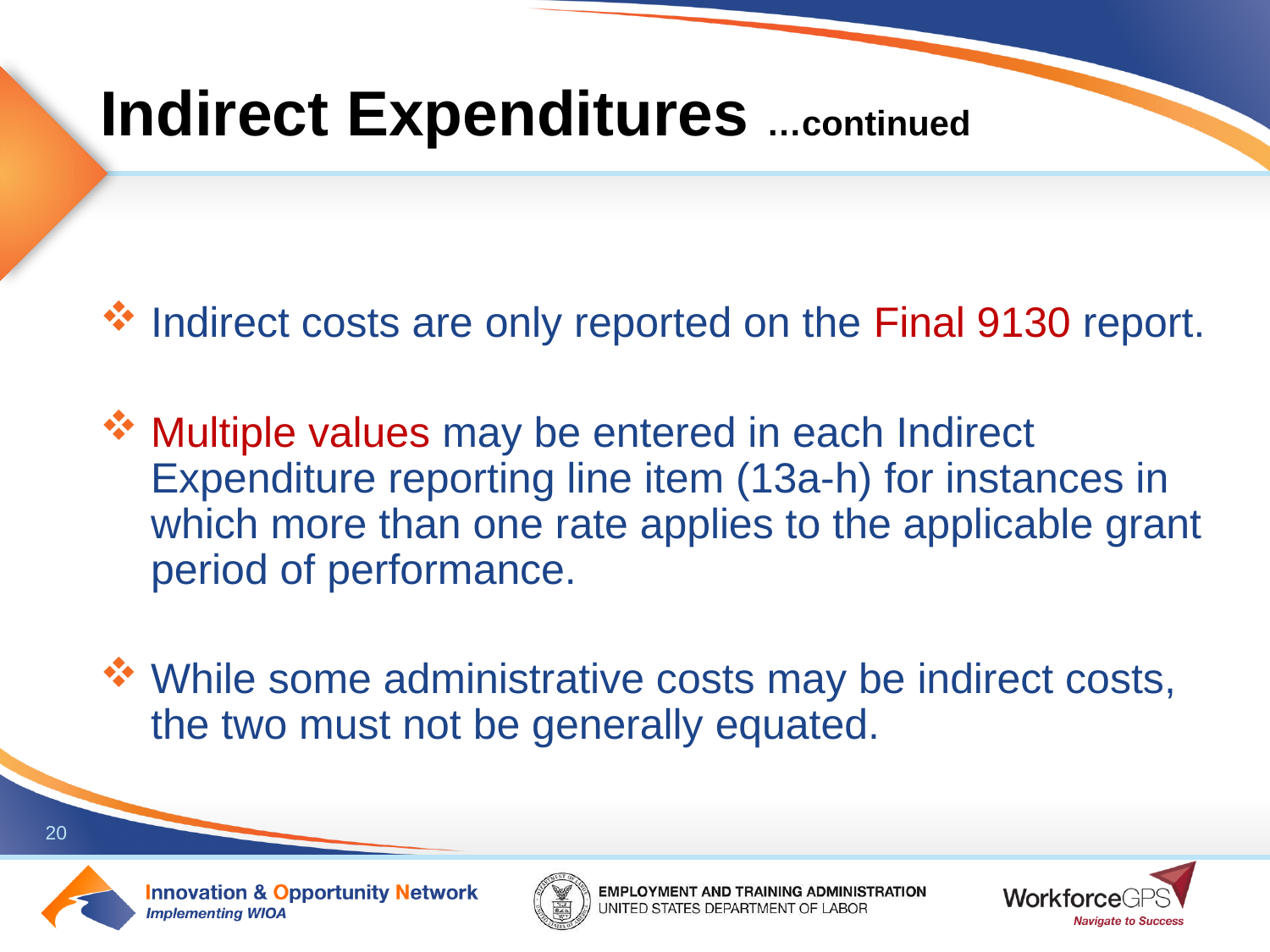

# Indirect Expenditures …continued
Indirect costs are only reported on the Final 9130 report.

Multiple values may be entered in each Indirect Expenditure reporting line item (13a-h) for instances in which more than one rate applies to the applicable grant period of performance.

While some administrative costs may be indirect costs, the two must not be generally equated.